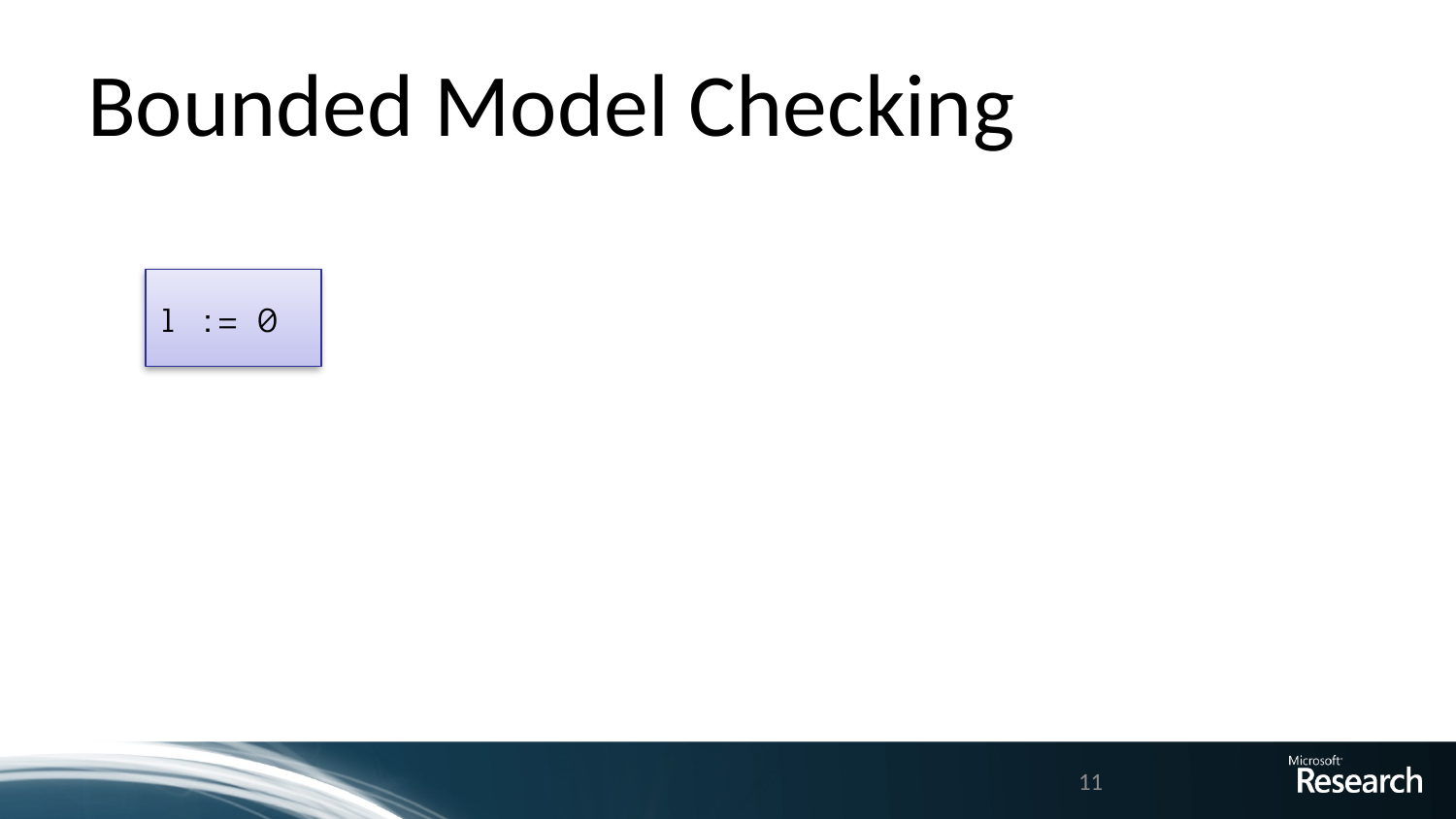

# Bounded Model Checking
l := 0
11